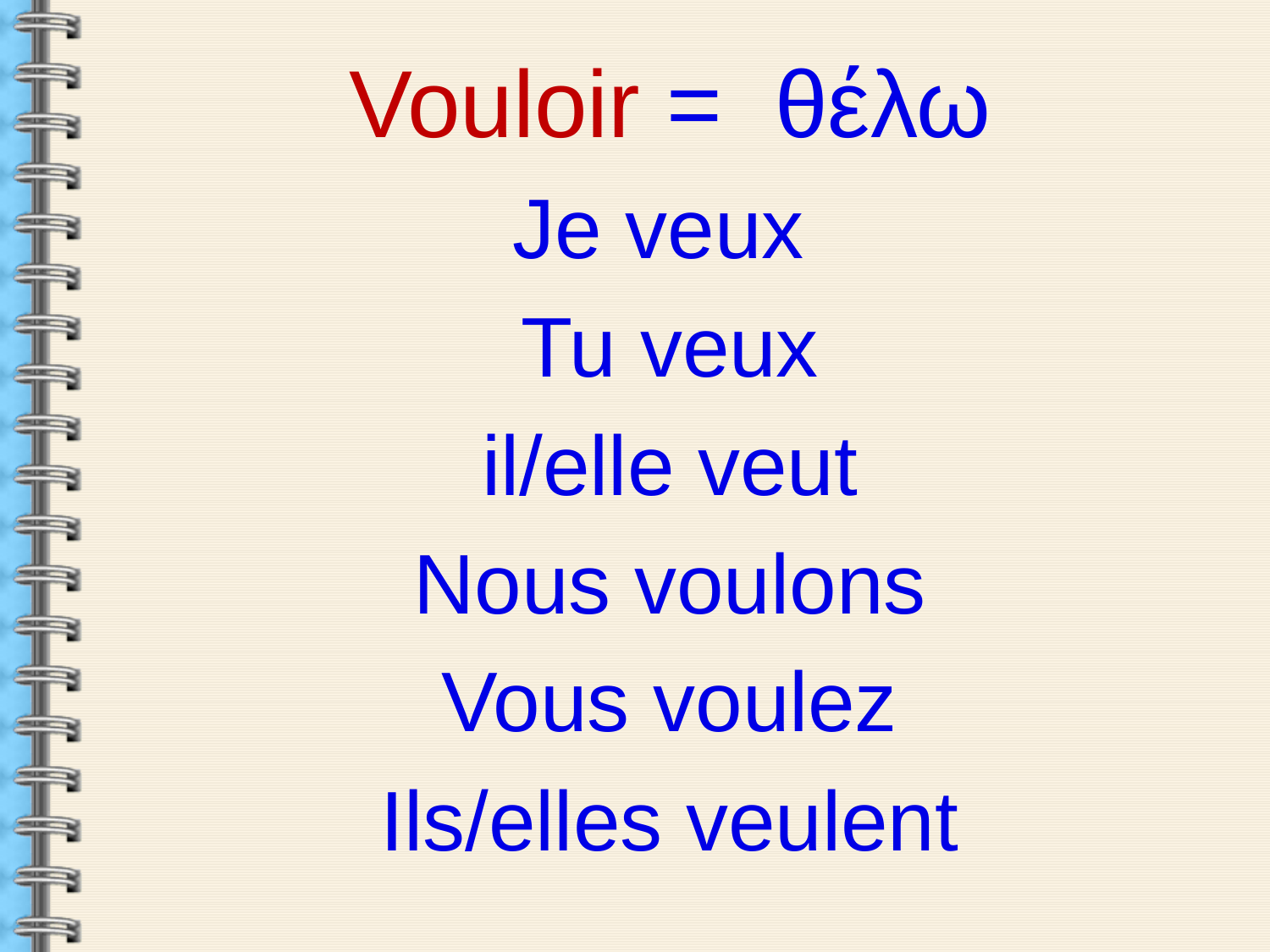

Vouloir =  θέλω
Je veux
Tu veux
il/elle veut
Nous voulons
Vous voulez
Ils/elles veulent